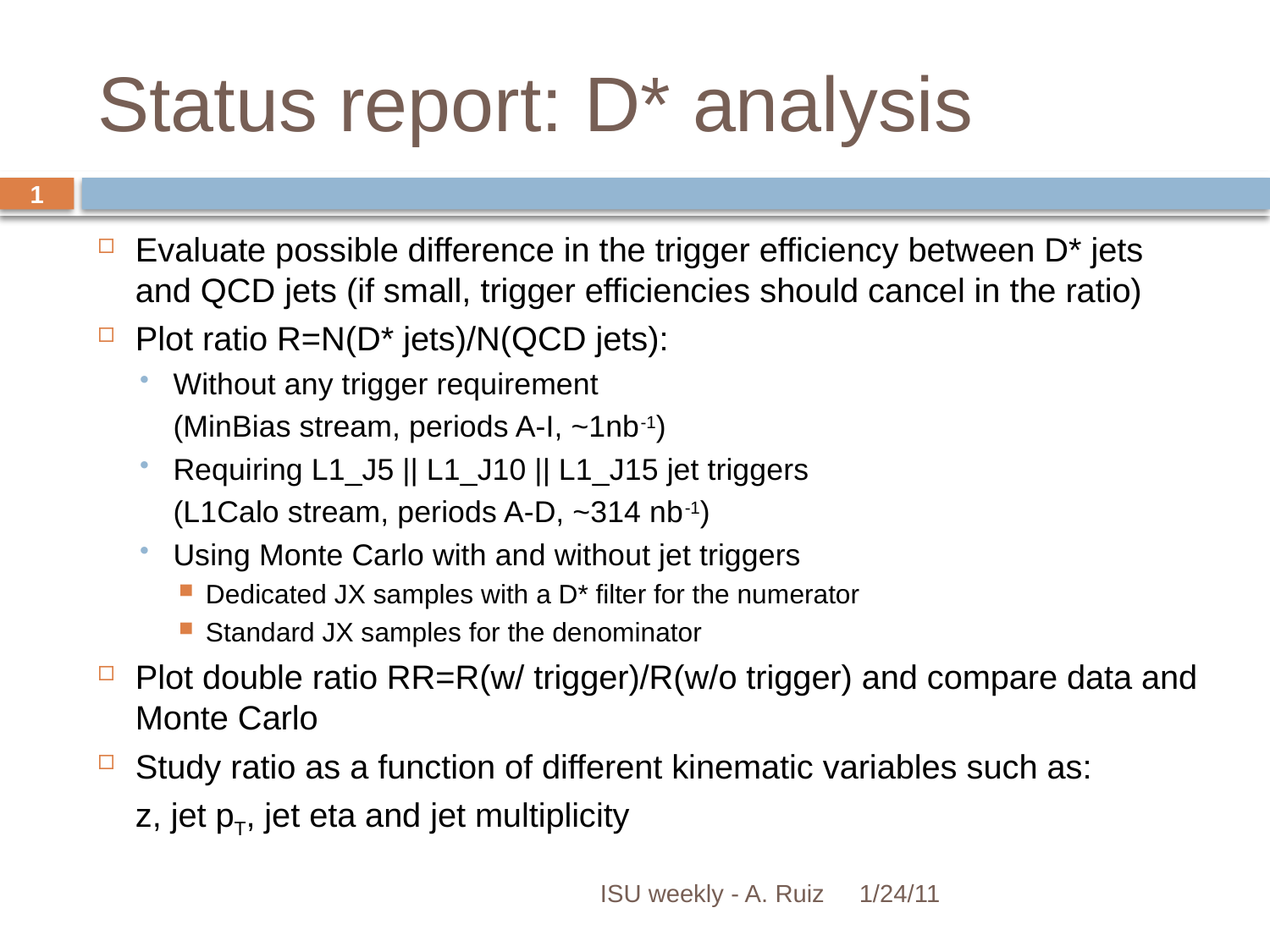

# Status report: D* analysis
1
Evaluate possible difference in the trigger efficiency between D* jets and QCD jets (if small, trigger efficiencies should cancel in the ratio)
Plot ratio R=N(D* jets)/N(QCD jets):
Without any trigger requirement
	(MinBias stream, periods A-I, ~1nb-1)
Requiring L1_J5 || L1_J10 || L1_J15 jet triggers
	(L1Calo stream, periods A-D, ~314 nb-1)
Using Monte Carlo with and without jet triggers
Dedicated JX samples with a D* filter for the numerator
Standard JX samples for the denominator
Plot double ratio RR=R(w/ trigger)/R(w/o trigger) and compare data and Monte Carlo
Study ratio as a function of different kinematic variables such as:
	z, jet pT, jet eta and jet multiplicity
ISU weekly - A. Ruiz
1/24/11